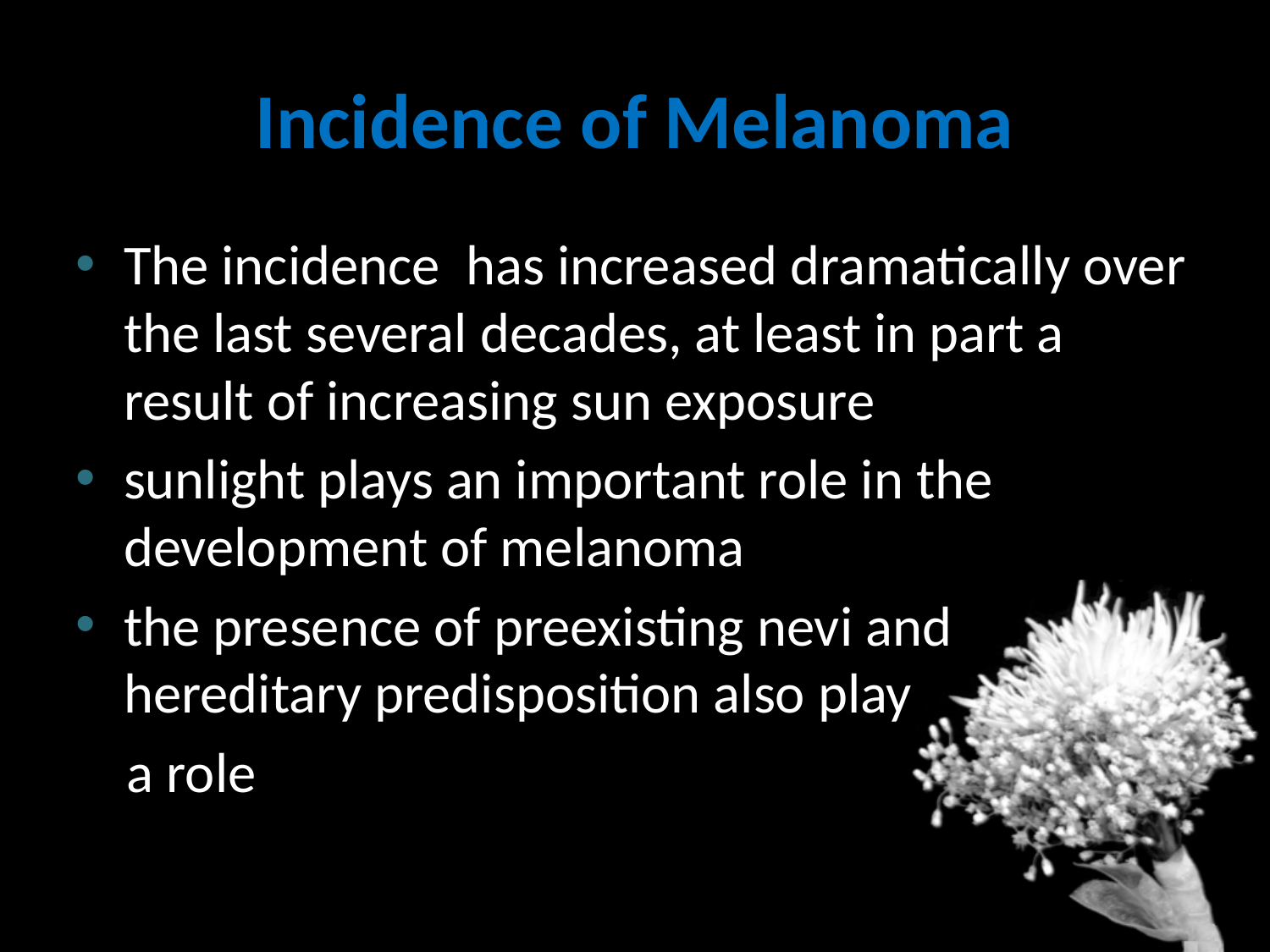

# Incidence of Melanoma
The incidence  has increased dramatically over the last several decades, at least in part a result of increasing sun exposure
sunlight plays an important role in the development of melanoma
the presence of preexisting nevi and hereditary predisposition also play
    a role